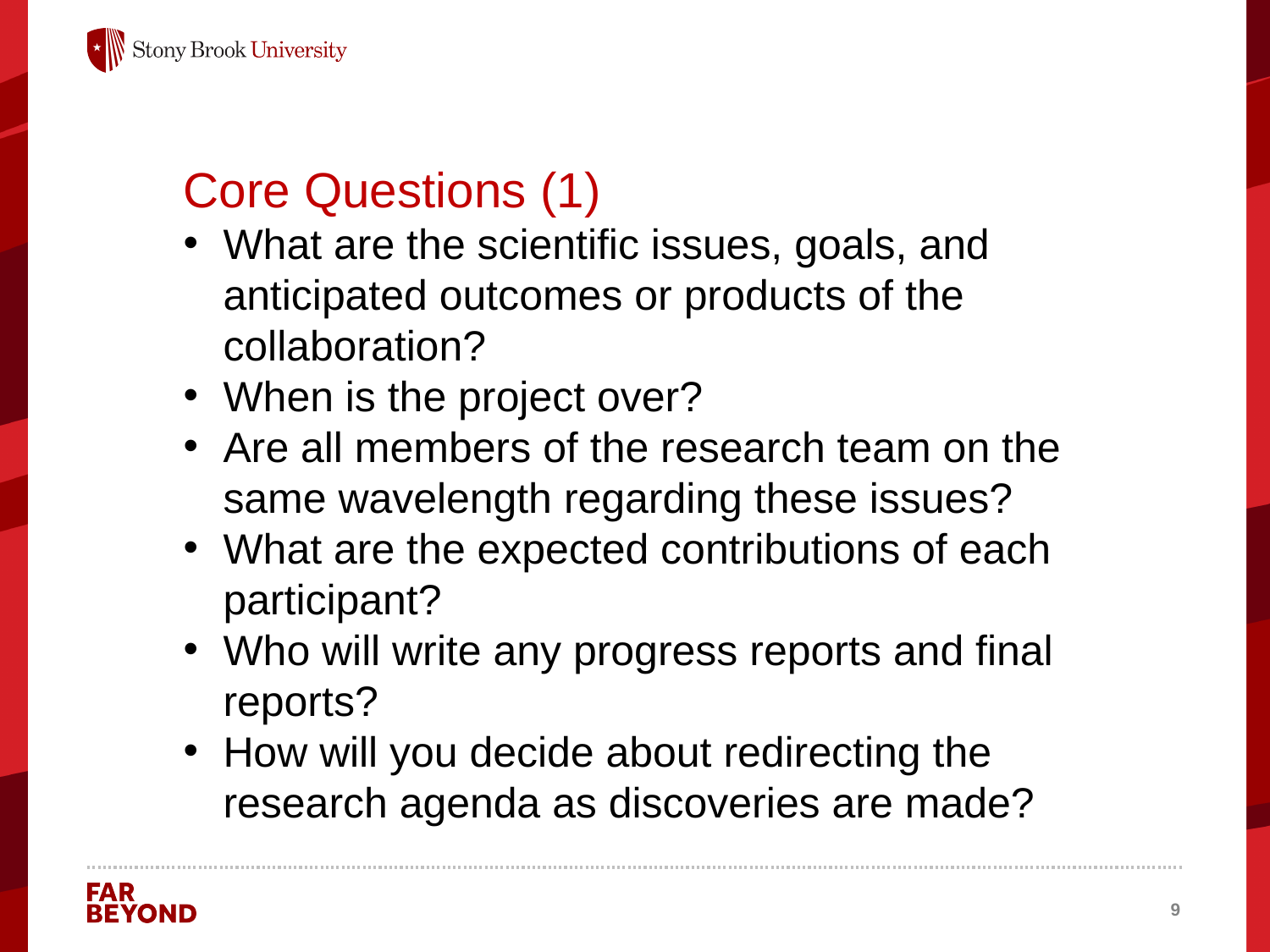

Core Questions (1)
What are the scientific issues, goals, and anticipated outcomes or products of the collaboration?
When is the project over?
Are all members of the research team on the same wavelength regarding these issues?
What are the expected contributions of each participant?
Who will write any progress reports and final reports?
How will you decide about redirecting the research agenda as discoveries are made?

9